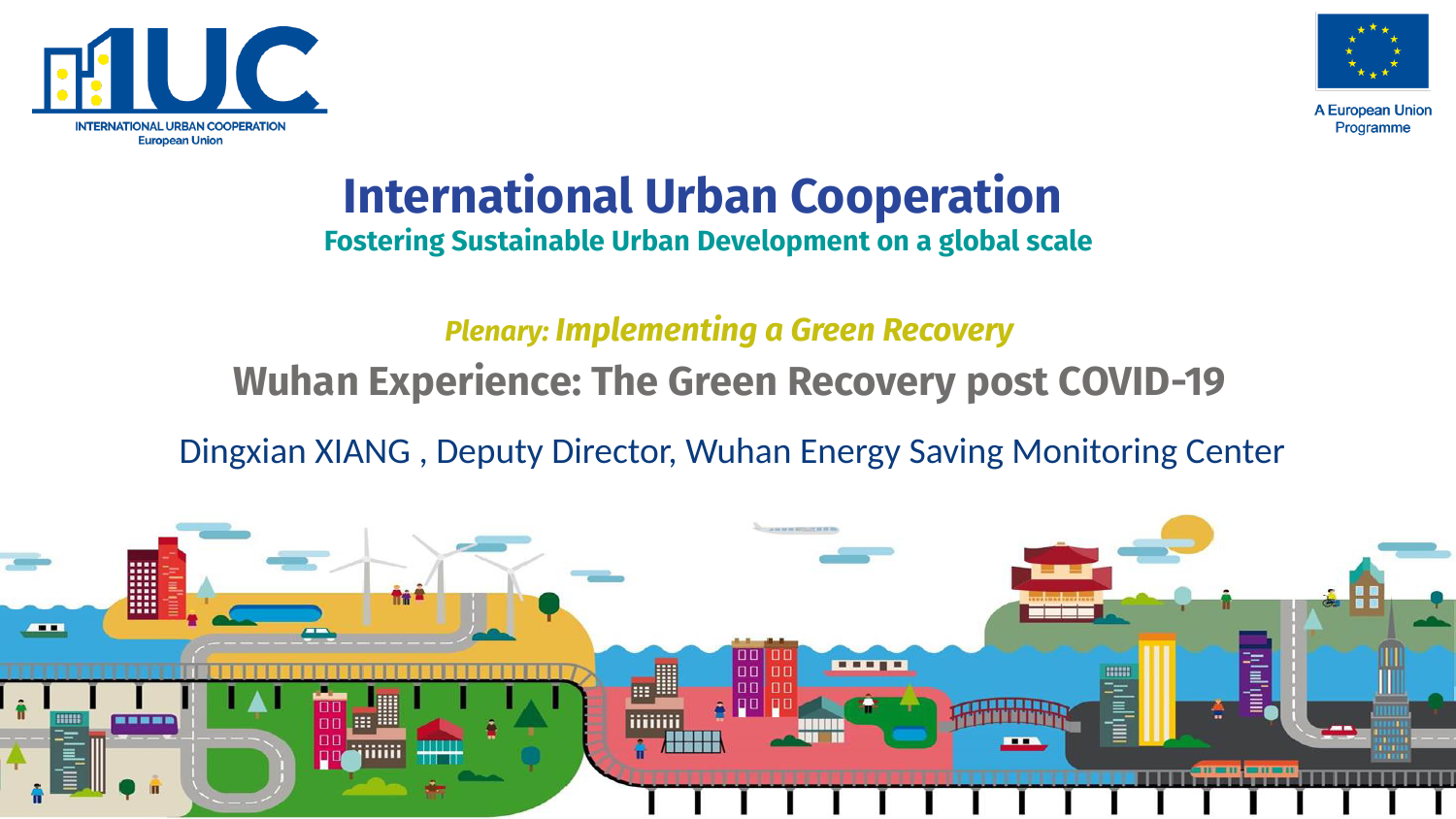

# International Urban Cooperation Fostering Sustainable Urban Development on a global scale
Plenary: Implementing a Green Recovery
Wuhan Experience: The Green Recovery post COVID-19
Dingxian XIANG , Deputy Director, Wuhan Energy Saving Monitoring Center